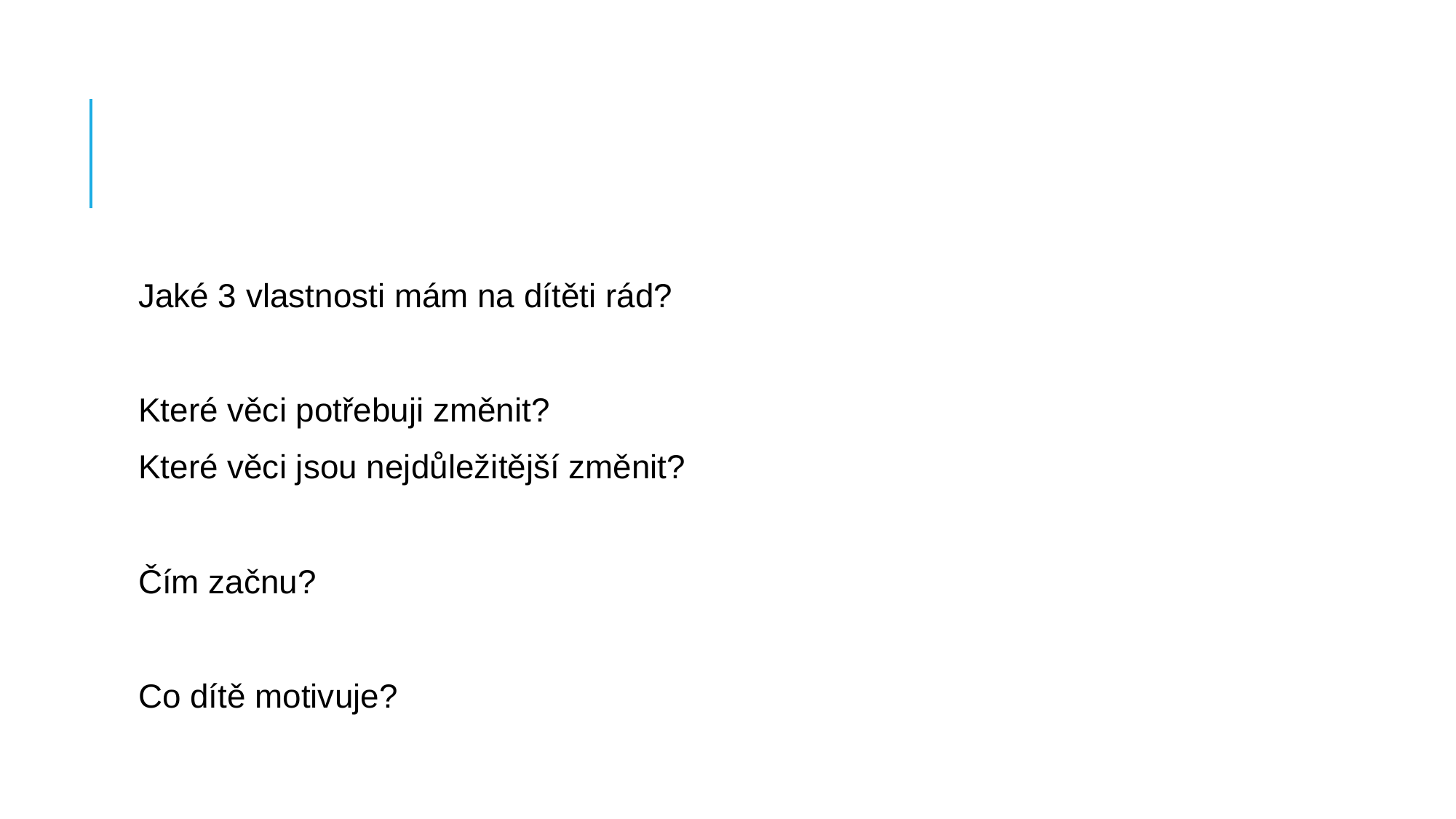

#
Jaké 3 vlastnosti mám na dítěti rád?

Které věci potřebuji změnit?
Které věci jsou nejdůležitější změnit?

Čím začnu?

Co dítě motivuje?